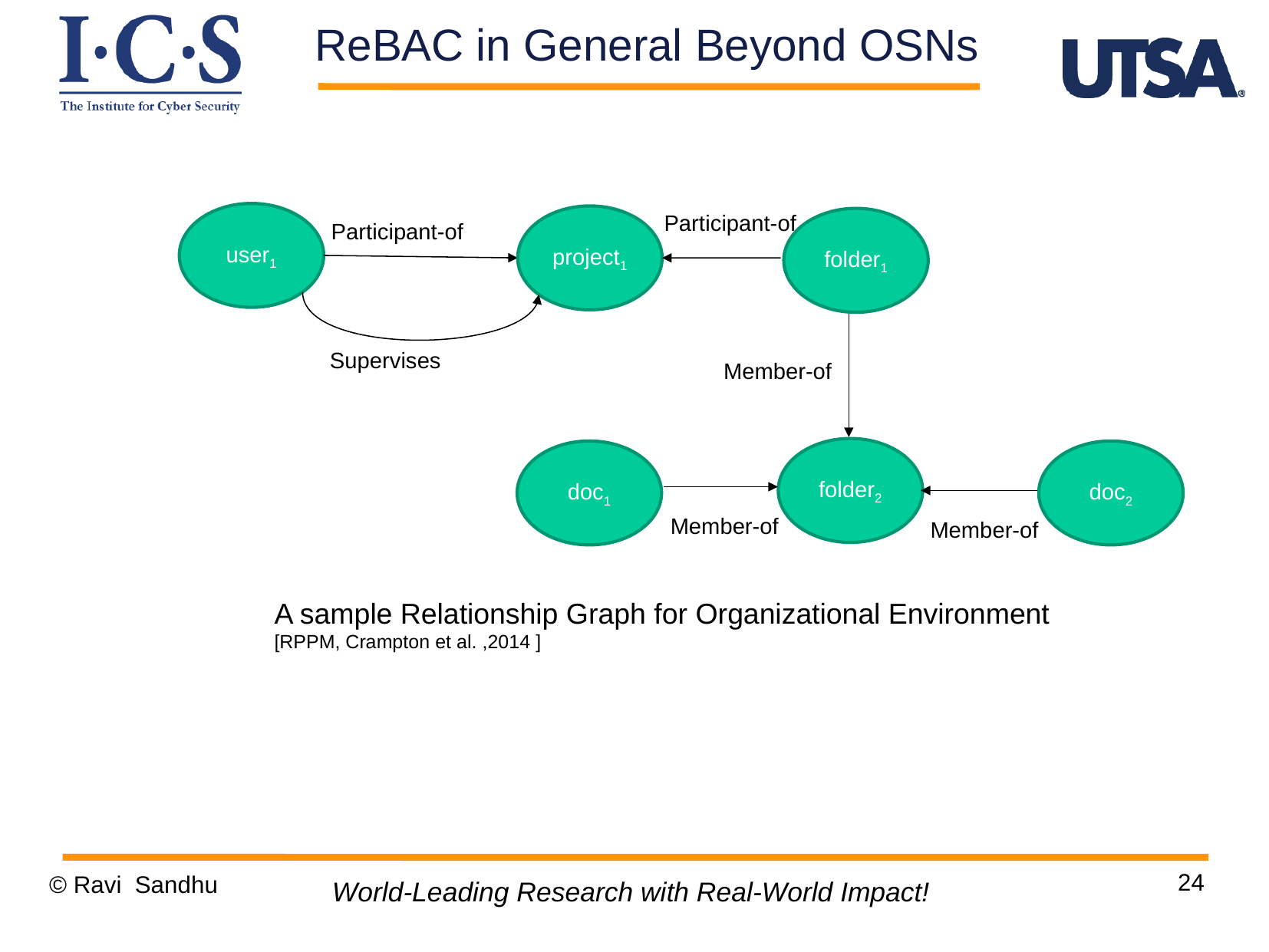

ReBAC in General Beyond OSNs
Participant-of
user1
project1
folder1
Participant-of
Supervises
Member-of
folder2
doc1
doc2
Member-of
Member-of
A sample Relationship Graph for Organizational Environment [RPPM, Crampton et al. ,2014 ]
24
© Ravi  Sandhu
World-Leading Research with Real-World Impact!